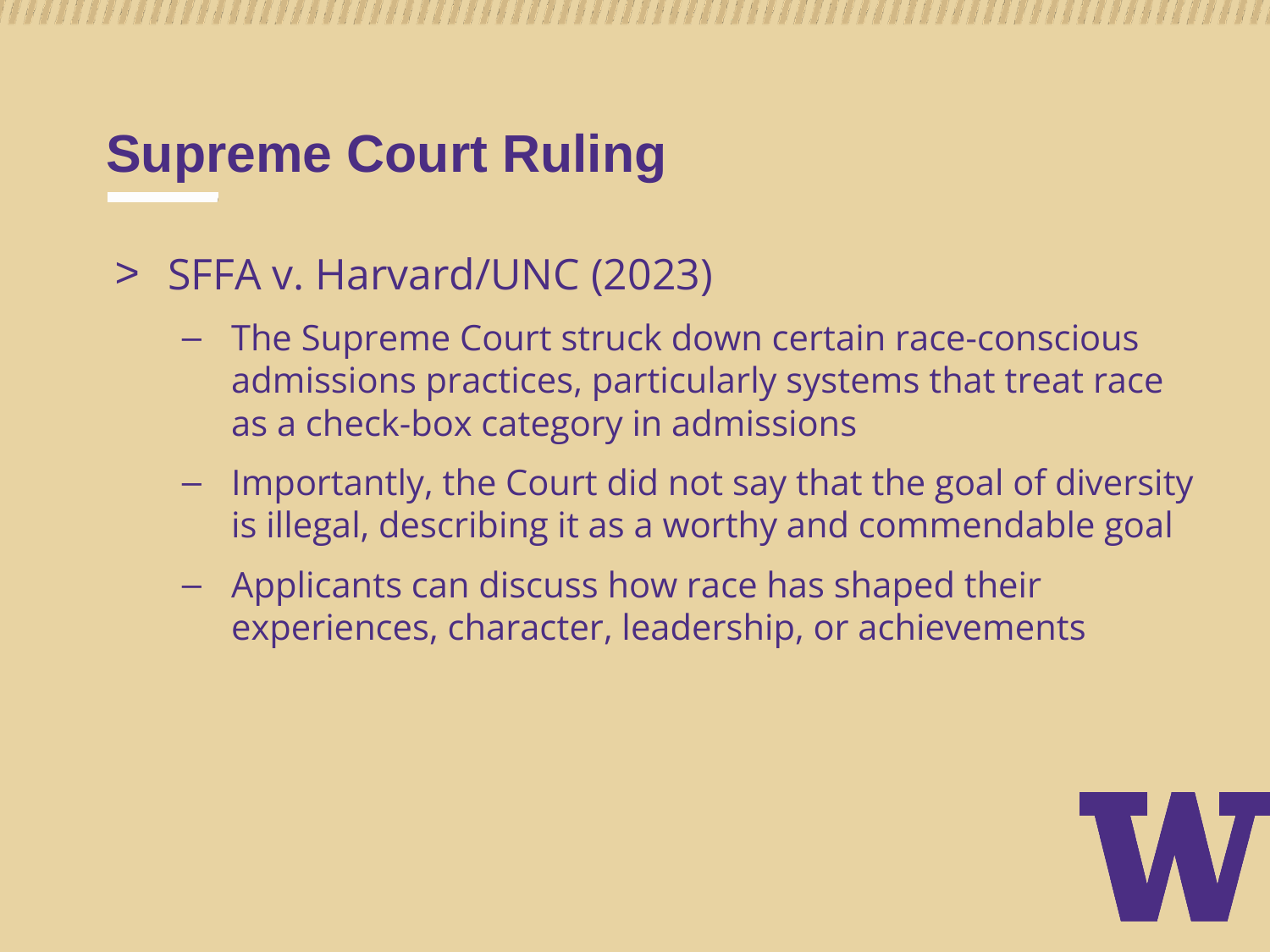

# Supreme Court Ruling
SFFA v. Harvard/UNC (2023)
The Supreme Court struck down certain race-conscious admissions practices, particularly systems that treat race as a check-box category in admissions
Importantly, the Court did not say that the goal of diversity is illegal, describing it as a worthy and commendable goal
Applicants can discuss how race has shaped their experiences, character, leadership, or achievements